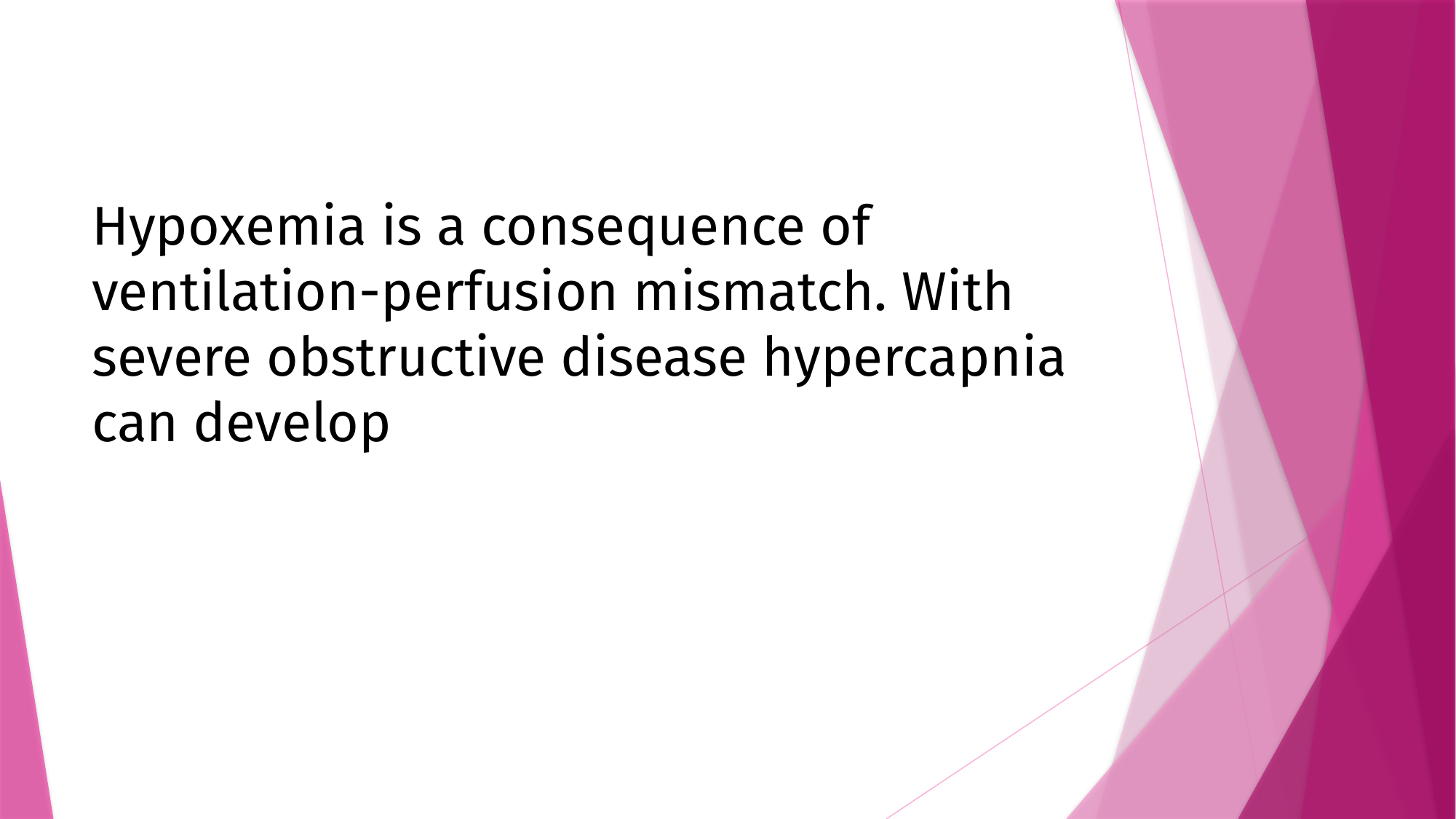

# Hypoxemia is a consequence of ventilation-perfusion mismatch. With severe obstructive disease hypercapnia can develop